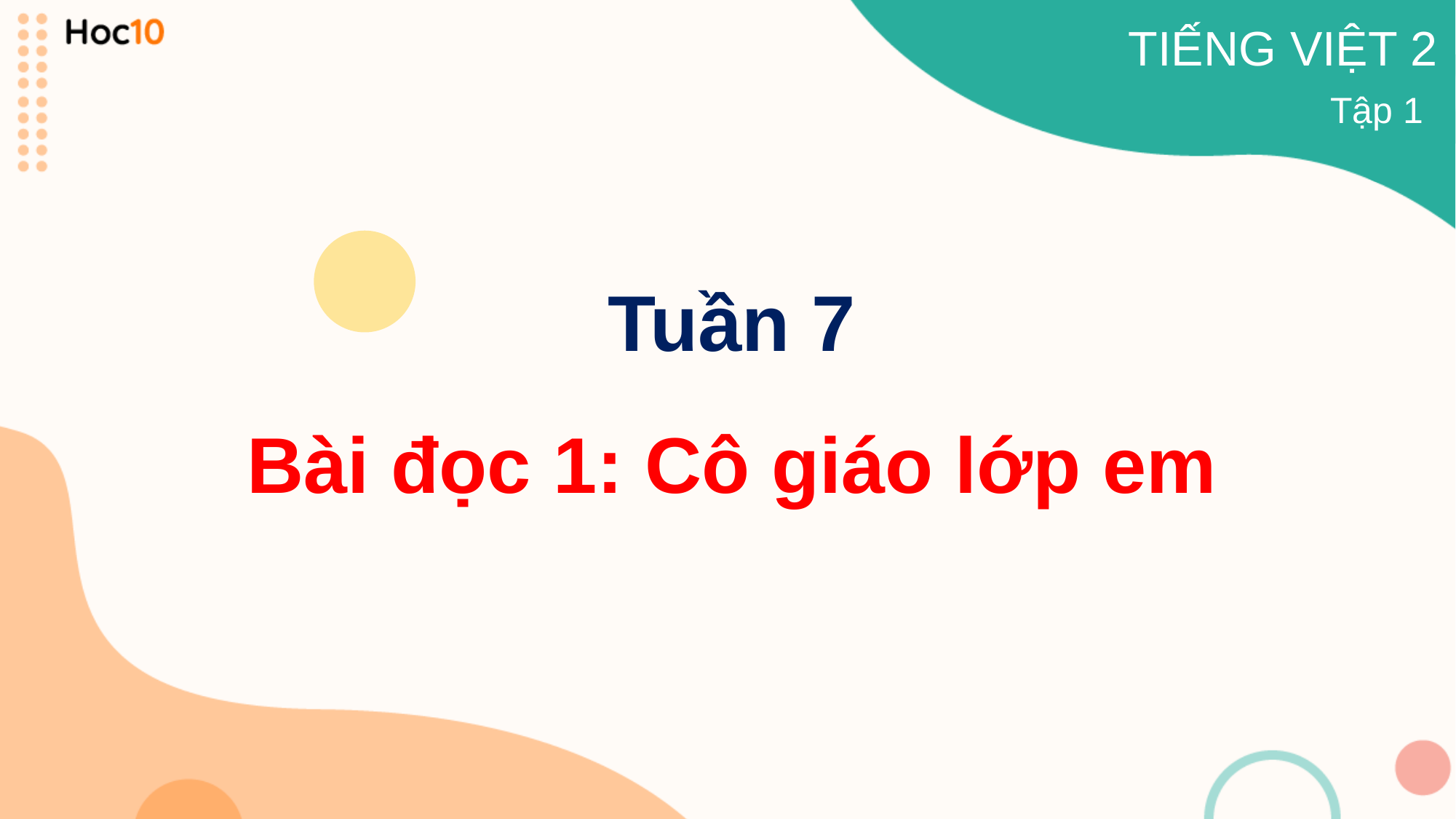

TIẾNG VIỆT 2
Tập 1
Tuần 7
Bài đọc 1: Cô giáo lớp em